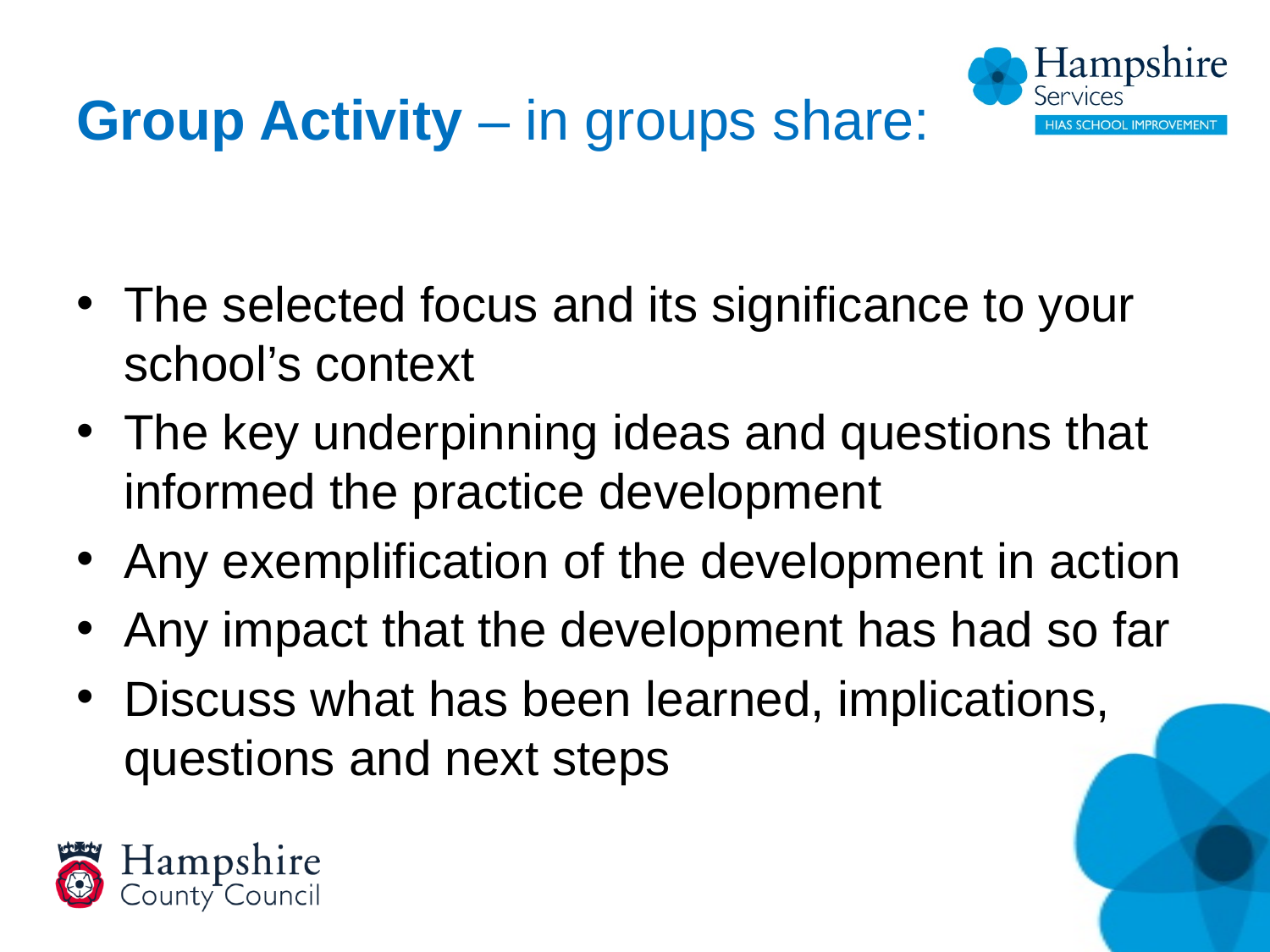

# Group Activity – in groups share:
The selected focus and its significance to your school’s context
The key underpinning ideas and questions that informed the practice development
Any exemplification of the development in action
Any impact that the development has had so far
Discuss what has been learned, implications, questions and next steps